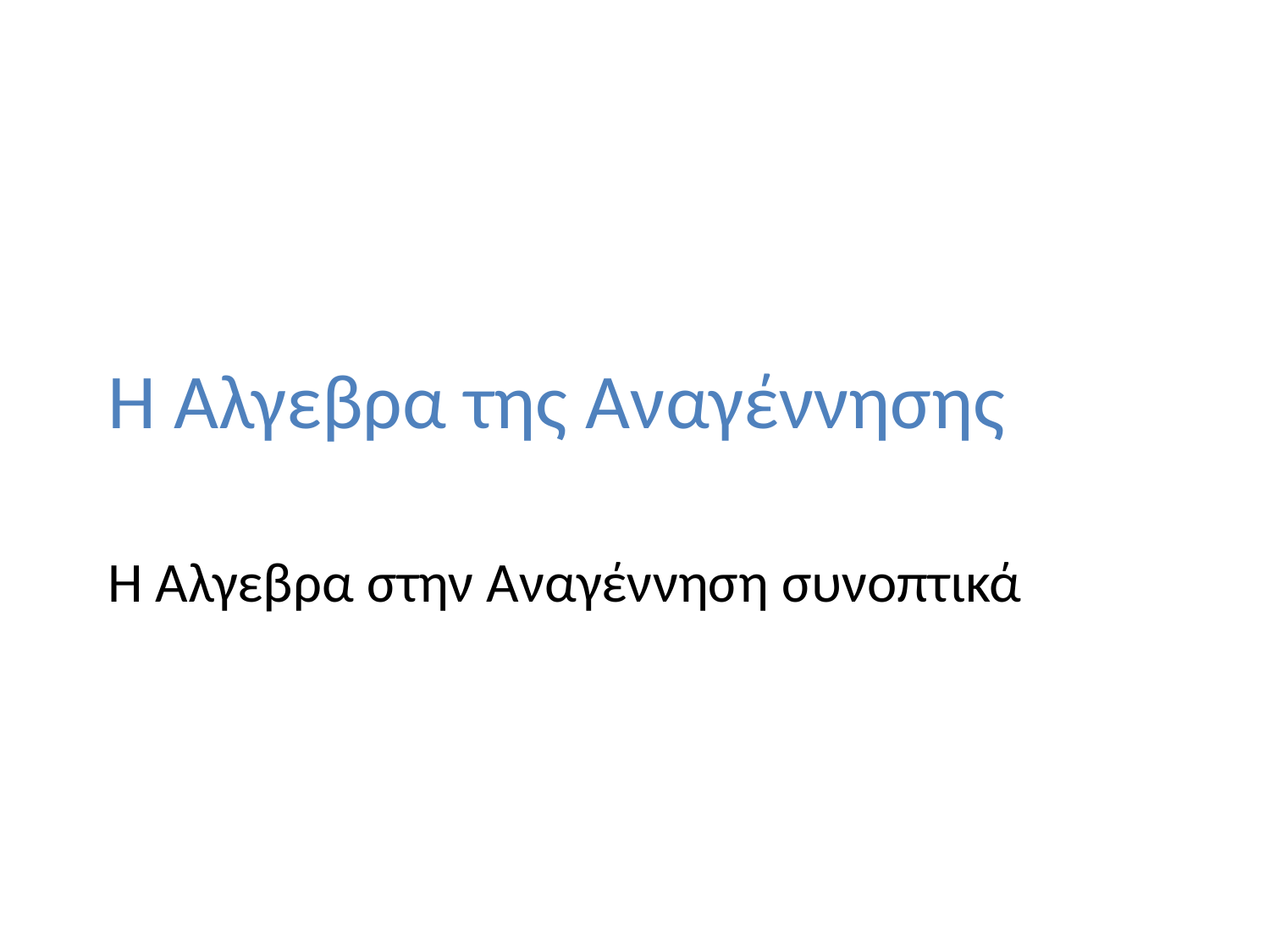

# Η Άλγεβρα της Αναγέννησης
Η Άλγεβρα στην Αναγέννηση συνοπτικά